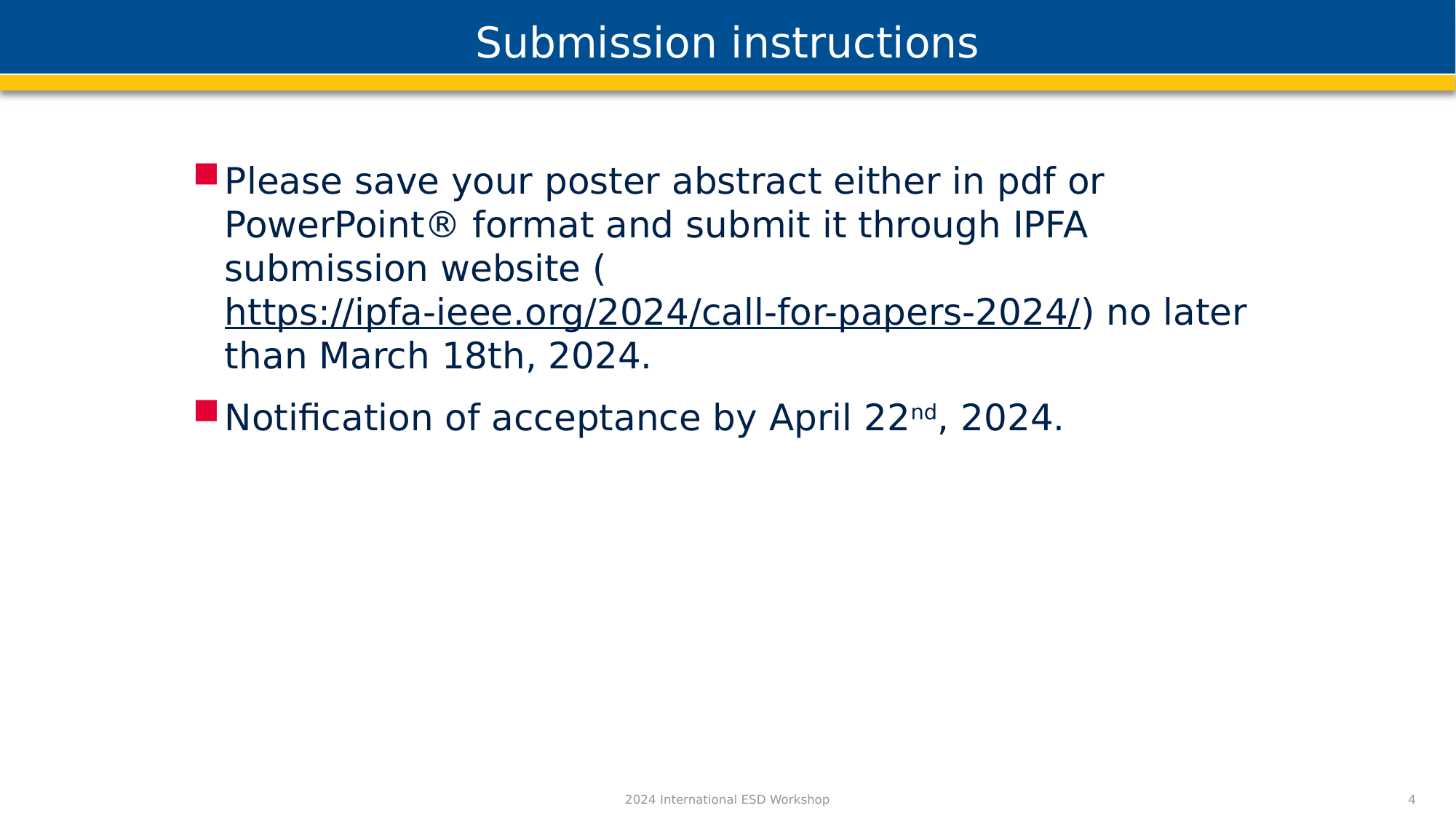

# Submission instructions
Please save your poster abstract either in pdf or PowerPoint® format and submit it through IPFA submission website (https://ipfa-ieee.org/2024/call-for-papers-2024/) no later than March 18th, 2024.
Notification of acceptance by April 22nd, 2024.

2024 International ESD Workshop
4